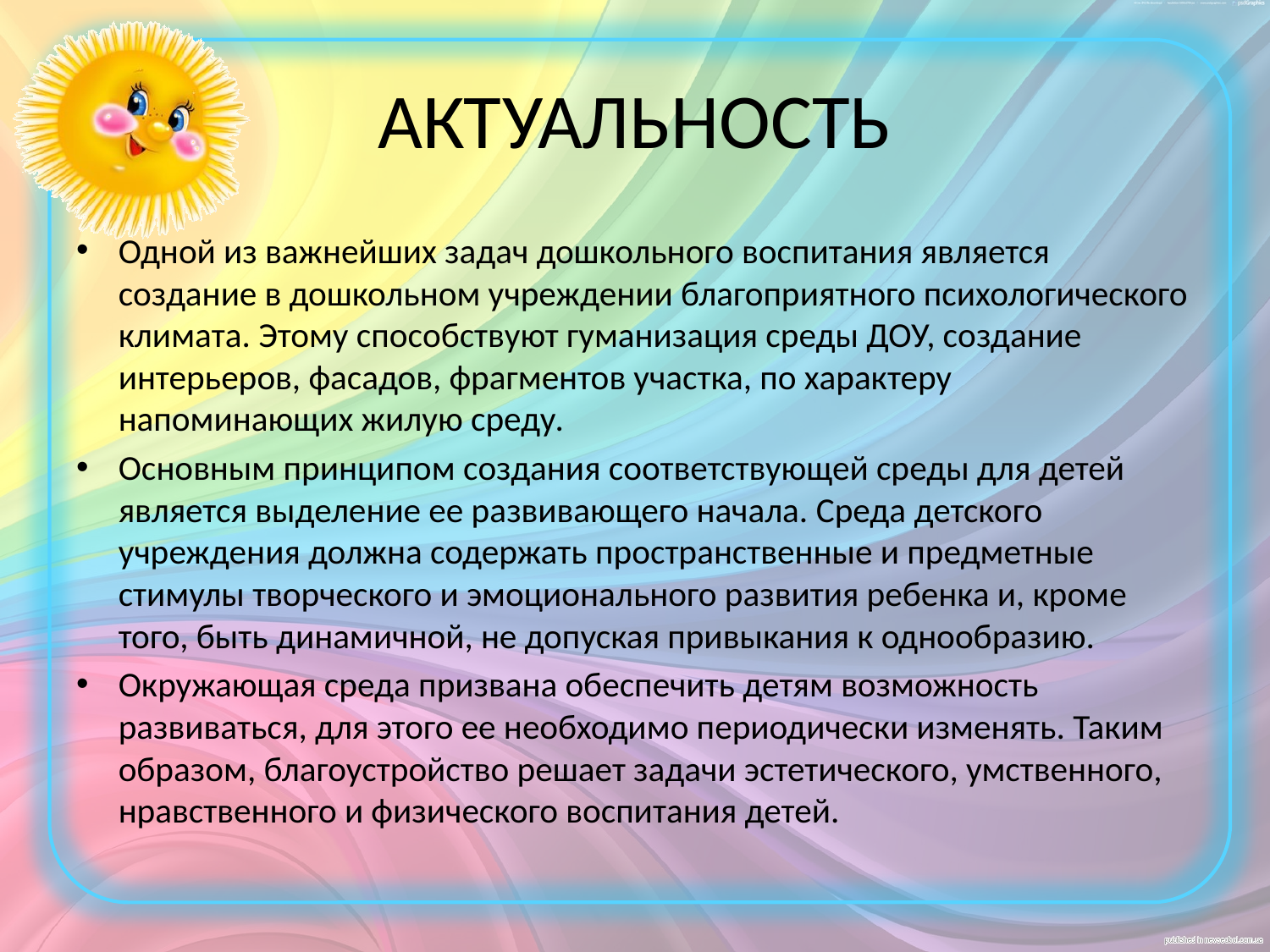

# АКТУАЛЬНОСТЬ
Одной из важнейших задач дошкольного воспитания является  создание в дошкольном учреждении благоприятного психологического климата. Этому способствуют гуманизация среды ДОУ, создание интерьеров, фасадов, фрагментов участка, по характеру напоминающих жилую среду.
Основным принципом создания соответствующей среды для детей является выделение ее развивающего начала. Среда детского учреждения должна содержать пространственные и предметные стимулы творческого и эмоционального развития ребенка и, кроме того, быть динамичной, не допуская привыкания к однообразию.
Окружающая среда призвана обеспечить детям возможность развиваться, для этого ее необходимо периодически изменять. Таким образом, благоустройство решает задачи эстетического, умственного, нравственного и физического воспитания детей.